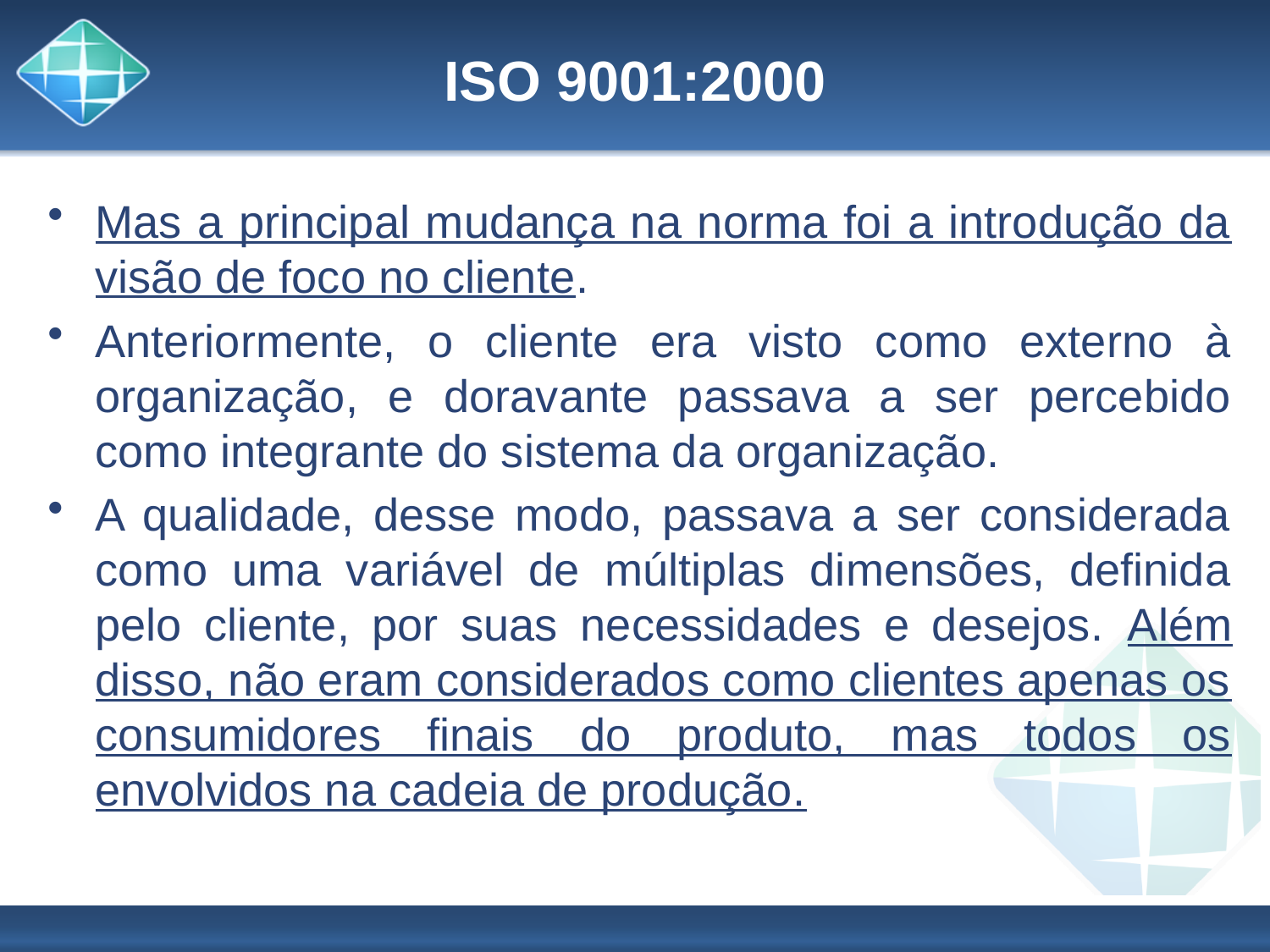

# ISO 9001:2000
Mas a principal mudança na norma foi a introdução da visão de foco no cliente.
Anteriormente, o cliente era visto como externo à organização, e doravante passava a ser percebido como integrante do sistema da organização.
A qualidade, desse modo, passava a ser considerada como uma variável de múltiplas dimensões, definida pelo cliente, por suas necessidades e desejos. Além disso, não eram considerados como clientes apenas os consumidores finais do produto, mas todos os envolvidos na cadeia de produção.